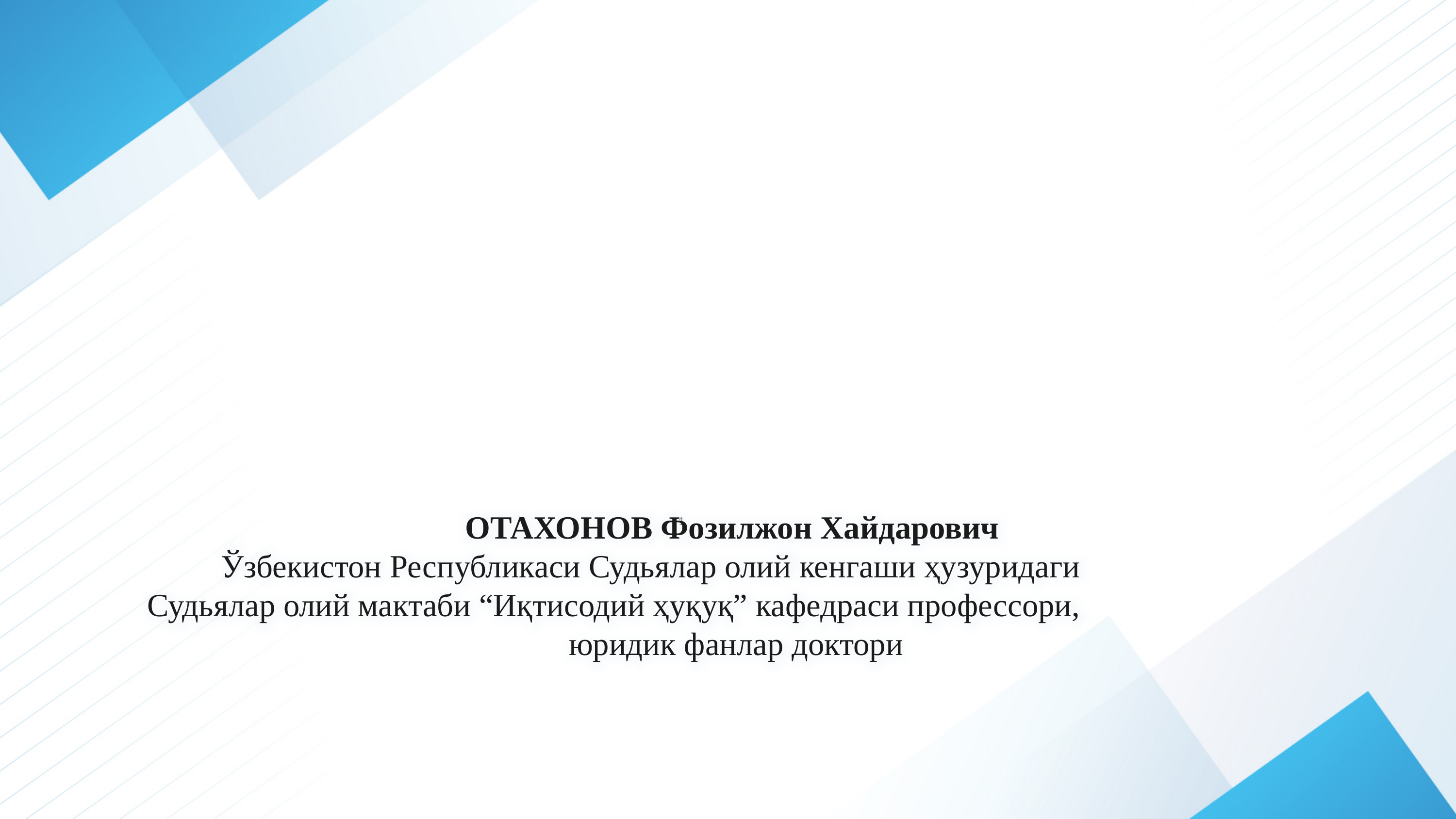

ҲАКАМЛИК СУДИНИНГ ҲАЛ ҚИЛУВ ҚАРОРИНИ МАЖБУРИЙ ИЖРО ЭТИШ УЧУН ИЖРО ВАРАҚАСИ БЕРИШ ТЎҒРИСИДАГИ ИШЛАРНИ ЮРИТИШ

1
ОТАХОНОВ Фозилжон Хайдарович
Ўзбекистон Республикаси Судьялар олий кенгаши ҳузуридаги
Судьялар олий мактаби “Иқтисодий ҳуқуқ” кафедраси профессори,
юридик фанлар доктори